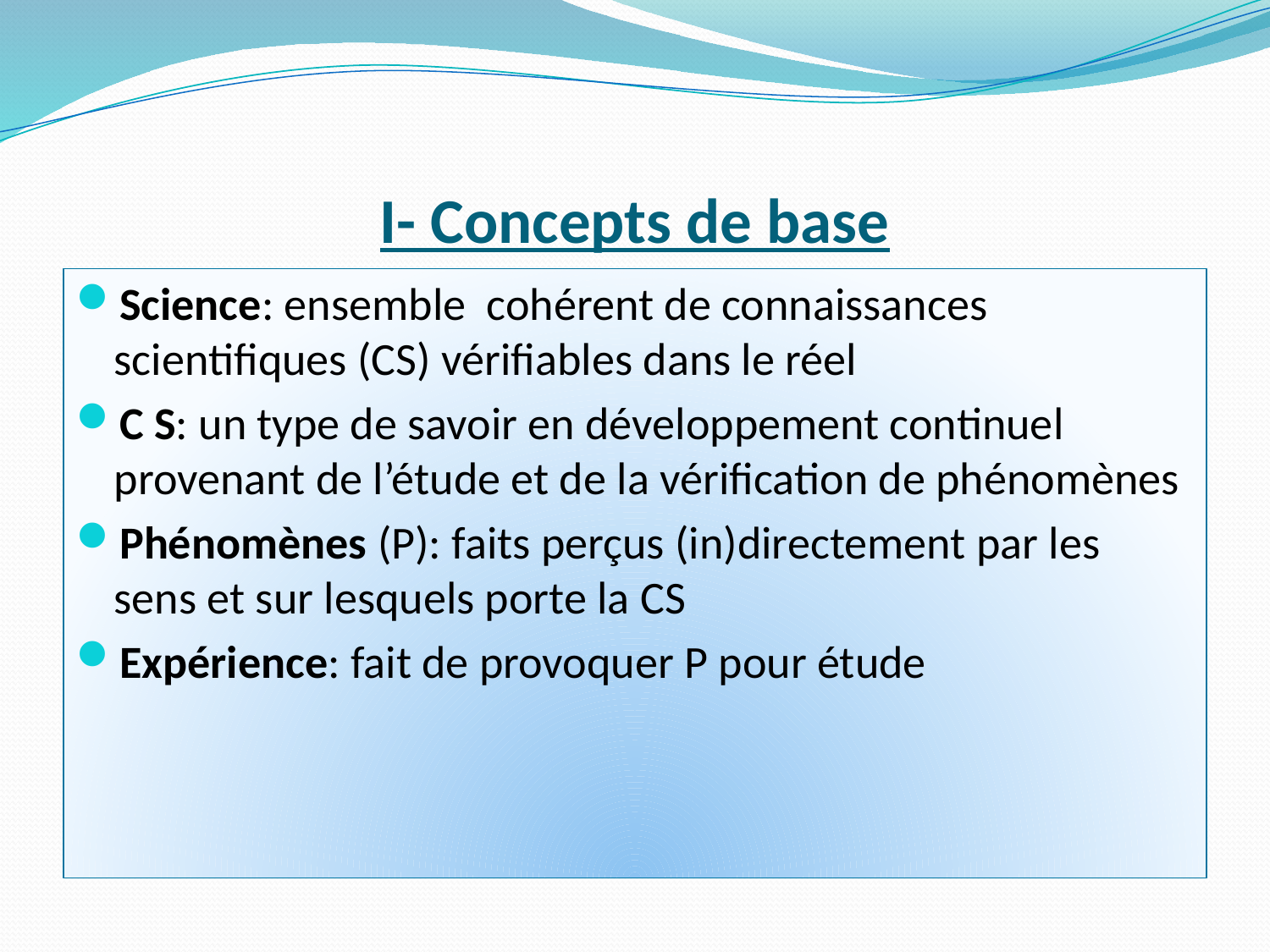

# I- Concepts de base
Science: ensemble  cohérent de connaissances scientifiques (CS) vérifiables dans le réel
C S: un type de savoir en développement continuel provenant de l’étude et de la vérification de phénomènes
Phénomènes (P): faits perçus (in)directement par les sens et sur lesquels porte la CS
Expérience: fait de provoquer P pour étude